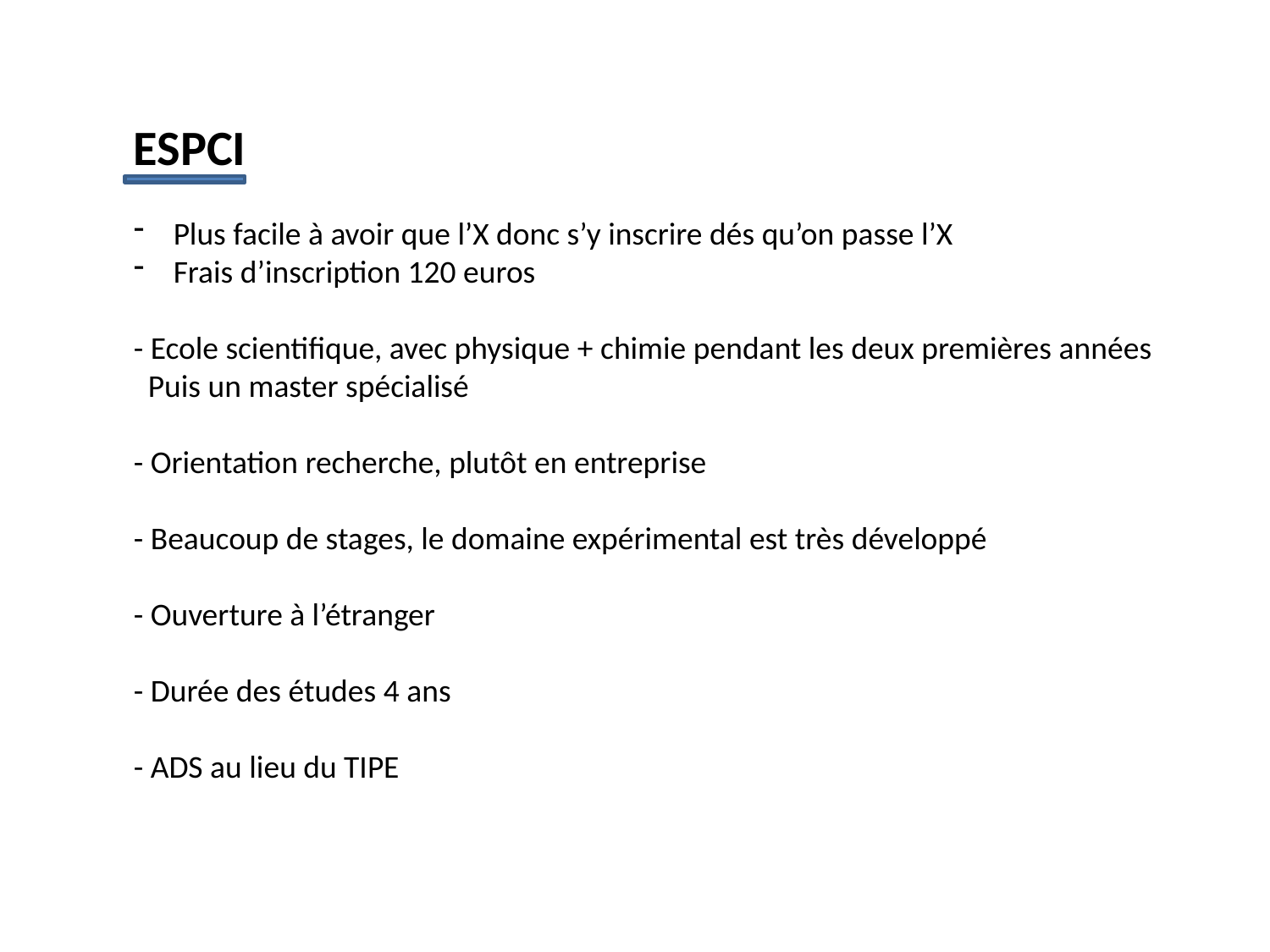

ESPCI

Plus facile à avoir que l’X donc s’y inscrire dés qu’on passe l’X
Frais d’inscription 120 euros

- Ecole scientifique, avec physique + chimie pendant les deux premières années
  Puis un master spécialisé

- Orientation recherche, plutôt en entreprise

- Beaucoup de stages, le domaine expérimental est très développé

- Ouverture à l’étranger

- Durée des études 4 ans

- ADS au lieu du TIPE